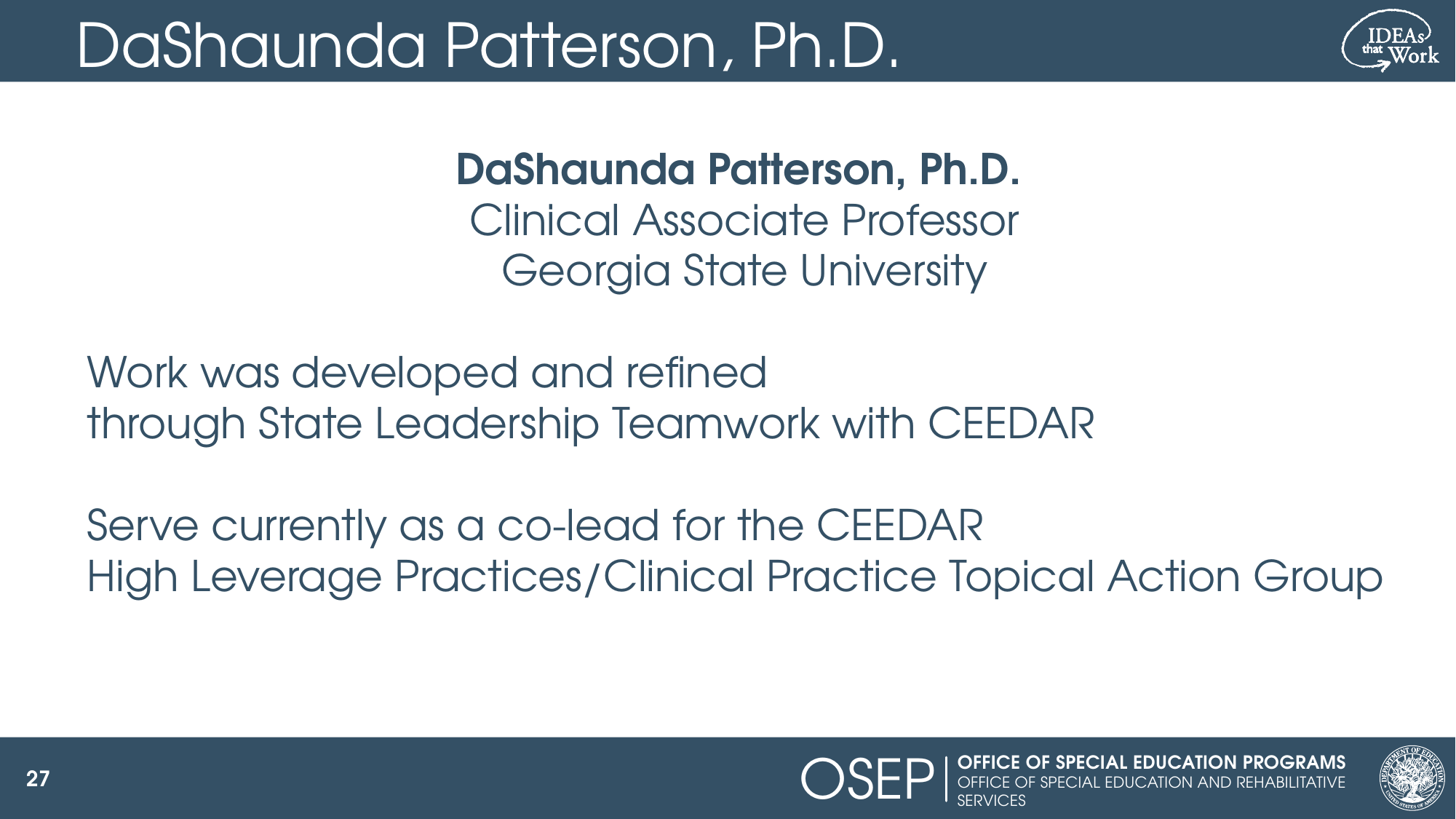

# DaShaunda Patterson, Ph.D.
DaShaunda Patterson, Ph.D.
Clinical Associate Professor
Georgia State University

Work was developed and refined
through State Leadership Teamwork with CEEDAR

Serve currently as a co-lead for the CEEDAR
High Leverage Practices/Clinical Practice Topical Action Group